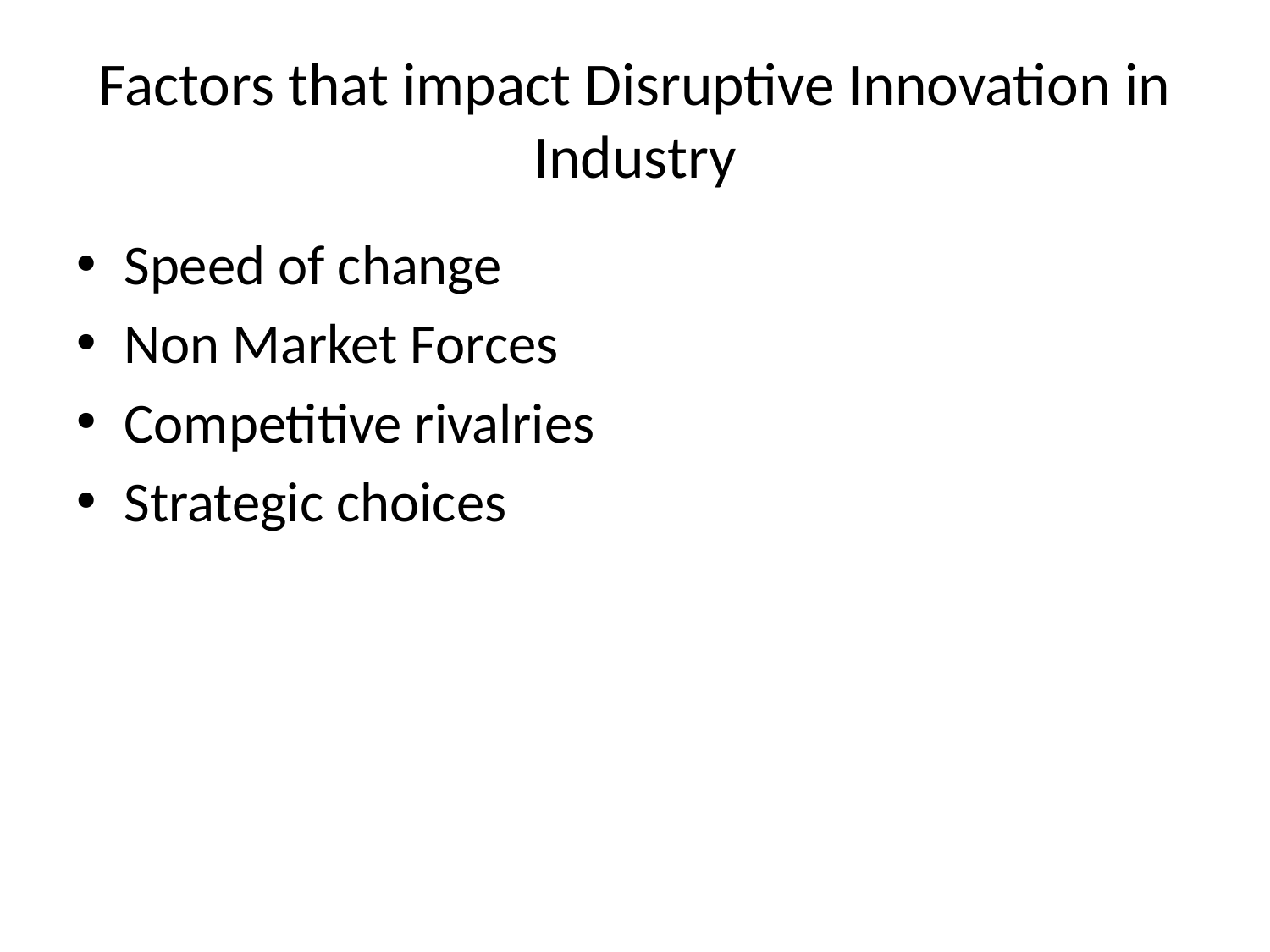

# Factors that impact Disruptive Innovation in Industry
Speed of change
Non Market Forces
Competitive rivalries
Strategic choices